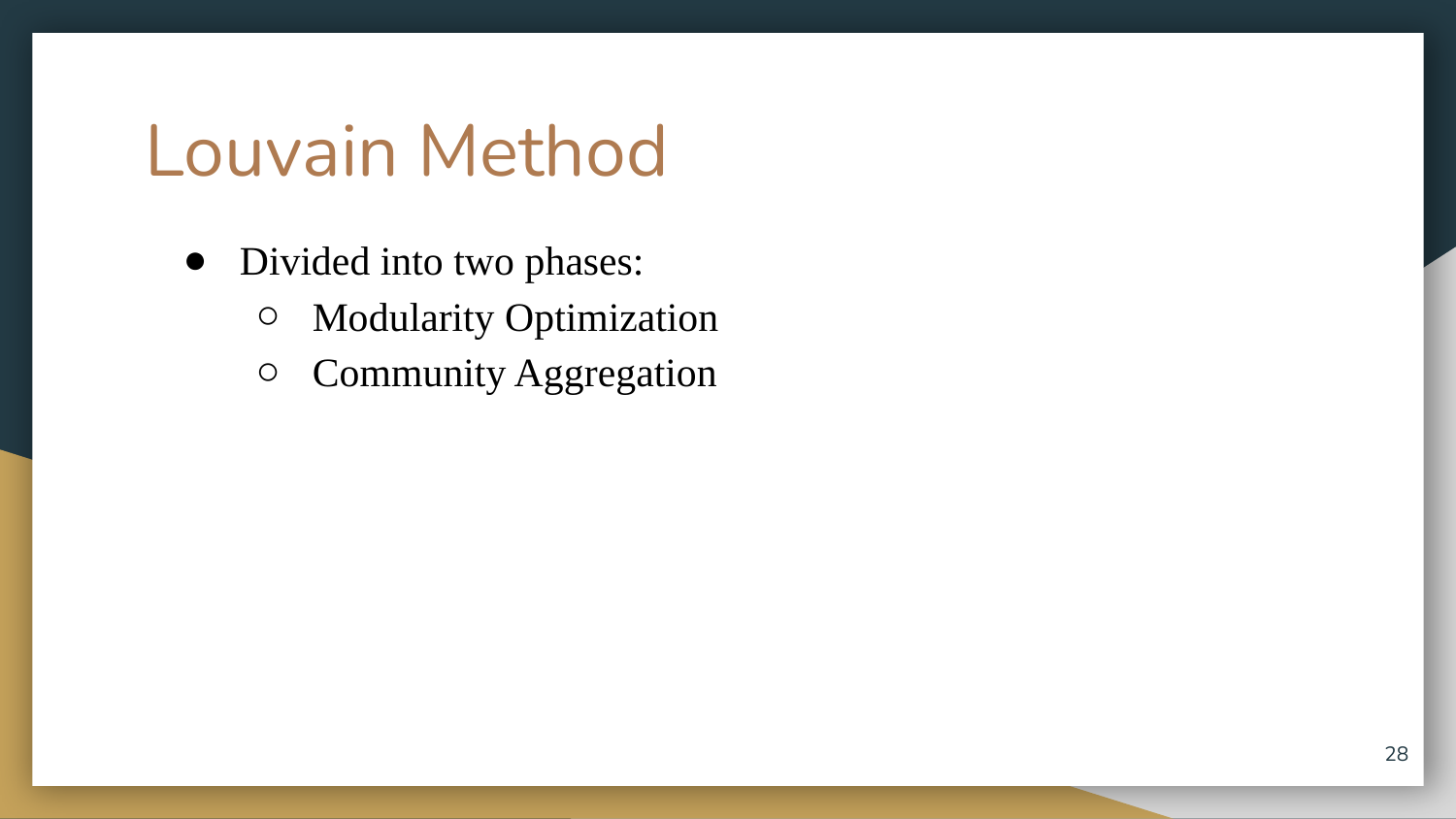

# Louvain Method
Divided into two phases:
Modularity Optimization
Community Aggregation
28